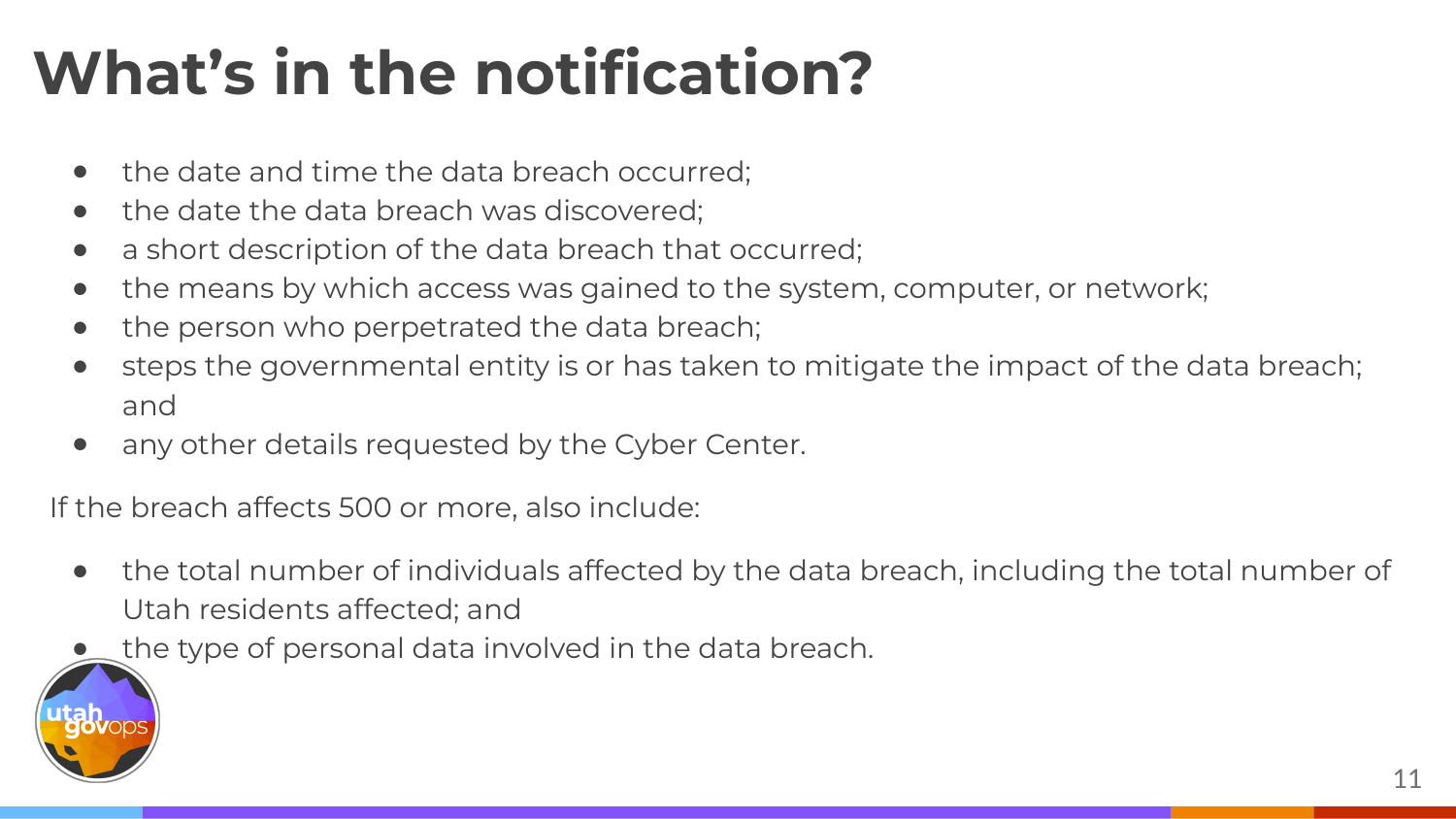

# What’s in the notification?
the date and time the data breach occurred;
the date the data breach was discovered;
a short description of the data breach that occurred;
the means by which access was gained to the system, computer, or network;
the person who perpetrated the data breach;
steps the governmental entity is or has taken to mitigate the impact of the data breach; and
any other details requested by the Cyber Center.
If the breach affects 500 or more, also include:
the total number of individuals affected by the data breach, including the total number of Utah residents affected; and
the type of personal data involved in the data breach.
11